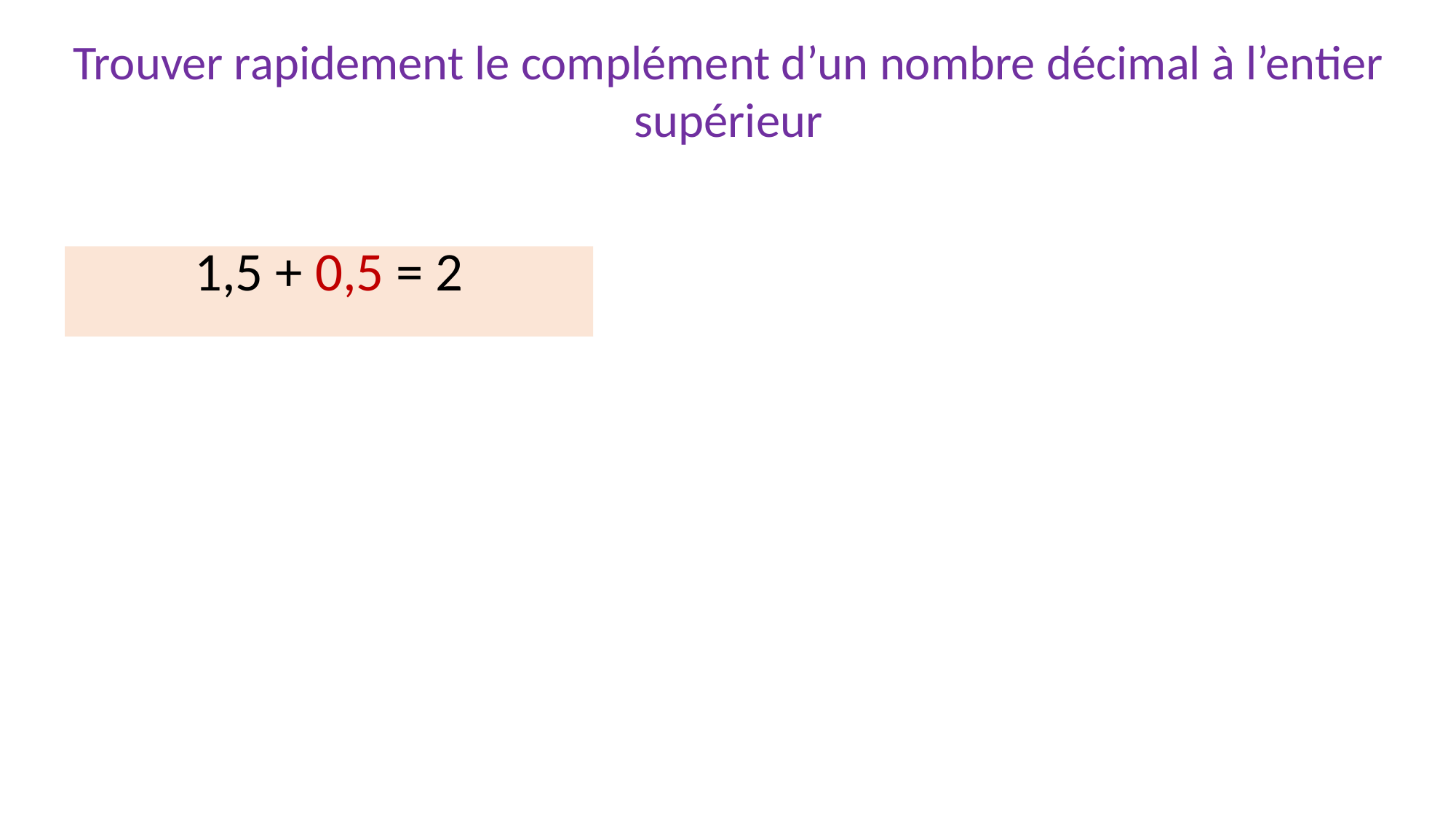

Trouver rapidement le complément d’un nombre décimal à l’entier supérieur

1,5 + 0,5 = 2